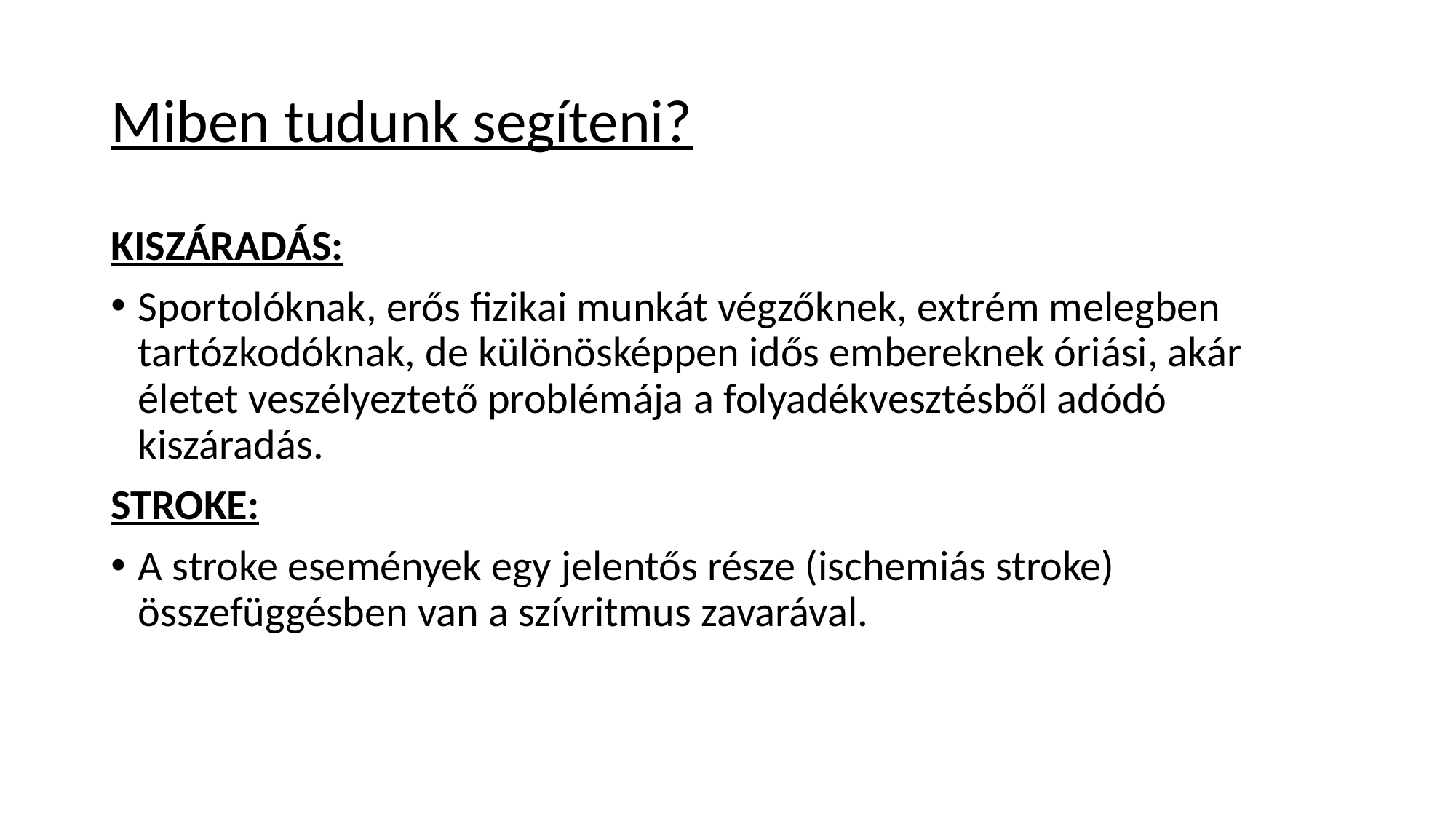

# Miben tudunk segíteni?
Kiszáradás:
Sportolóknak, erős fizikai munkát végzőknek, extrém melegben tartózkodóknak, de különösképpen idős embereknek óriási, akár életet veszélyeztető problémája a folyadékvesztésből adódó kiszáradás.
Stroke:
A stroke események egy jelentős része (ischemiás stroke) összefüggésben van a szívritmus zavarával.